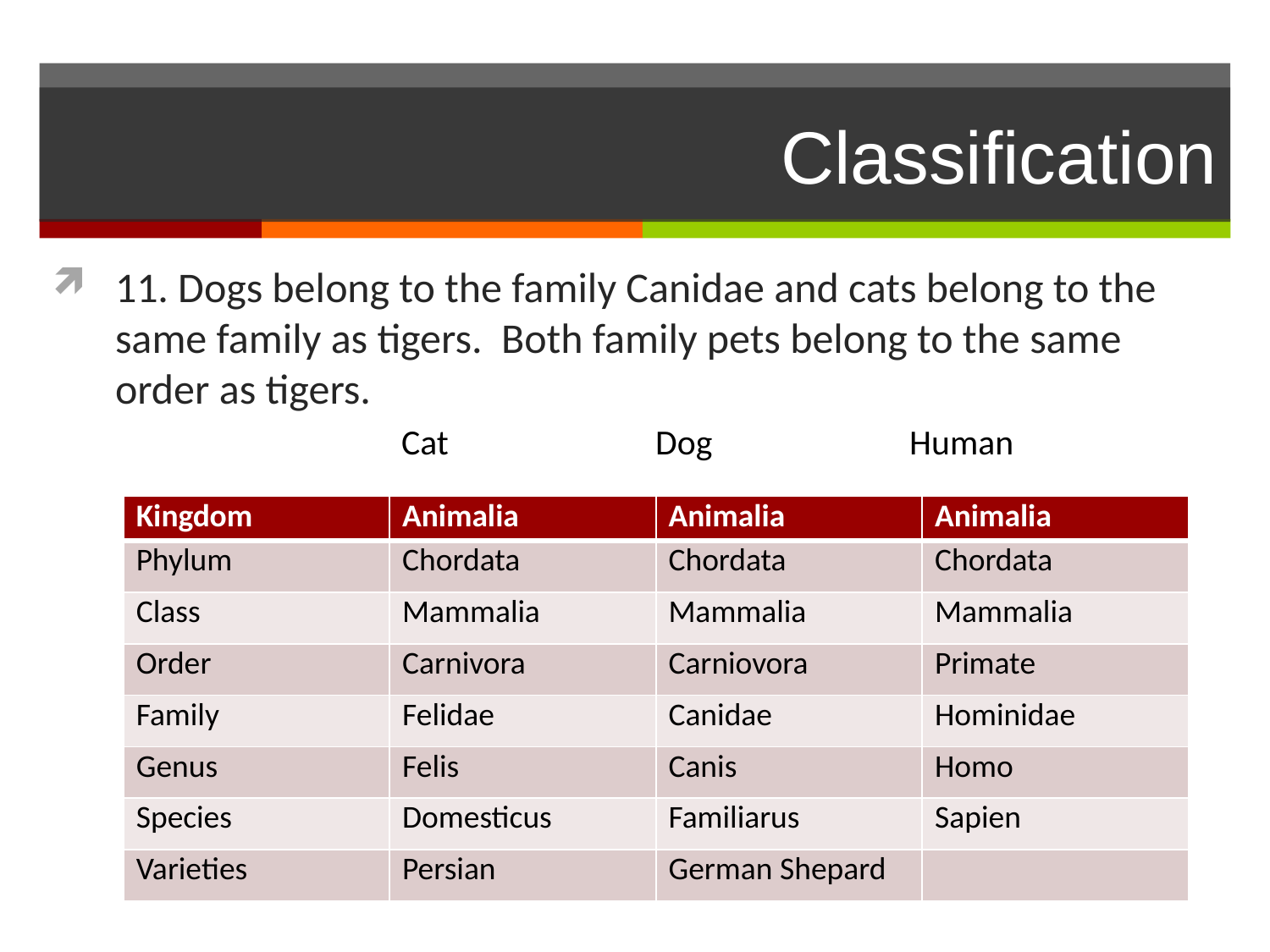

# Classification
11. Dogs belong to the family Canidae and cats belong to the same family as tigers.  Both family pets belong to the same order as tigers.
	Cat		Dog		Human

| Kingdom | Animalia | Animalia | Animalia |
| --- | --- | --- | --- |
| Phylum | Chordata | Chordata | Chordata |
| Class | Mammalia | Mammalia | Mammalia |
| Order | Carnivora | Carniovora | Primate |
| Family | Felidae | Canidae | Hominidae |
| Genus | Felis | Canis | Homo |
| Species | Domesticus | Familiarus | Sapien |
| Varieties | Persian | German Shepard |  |